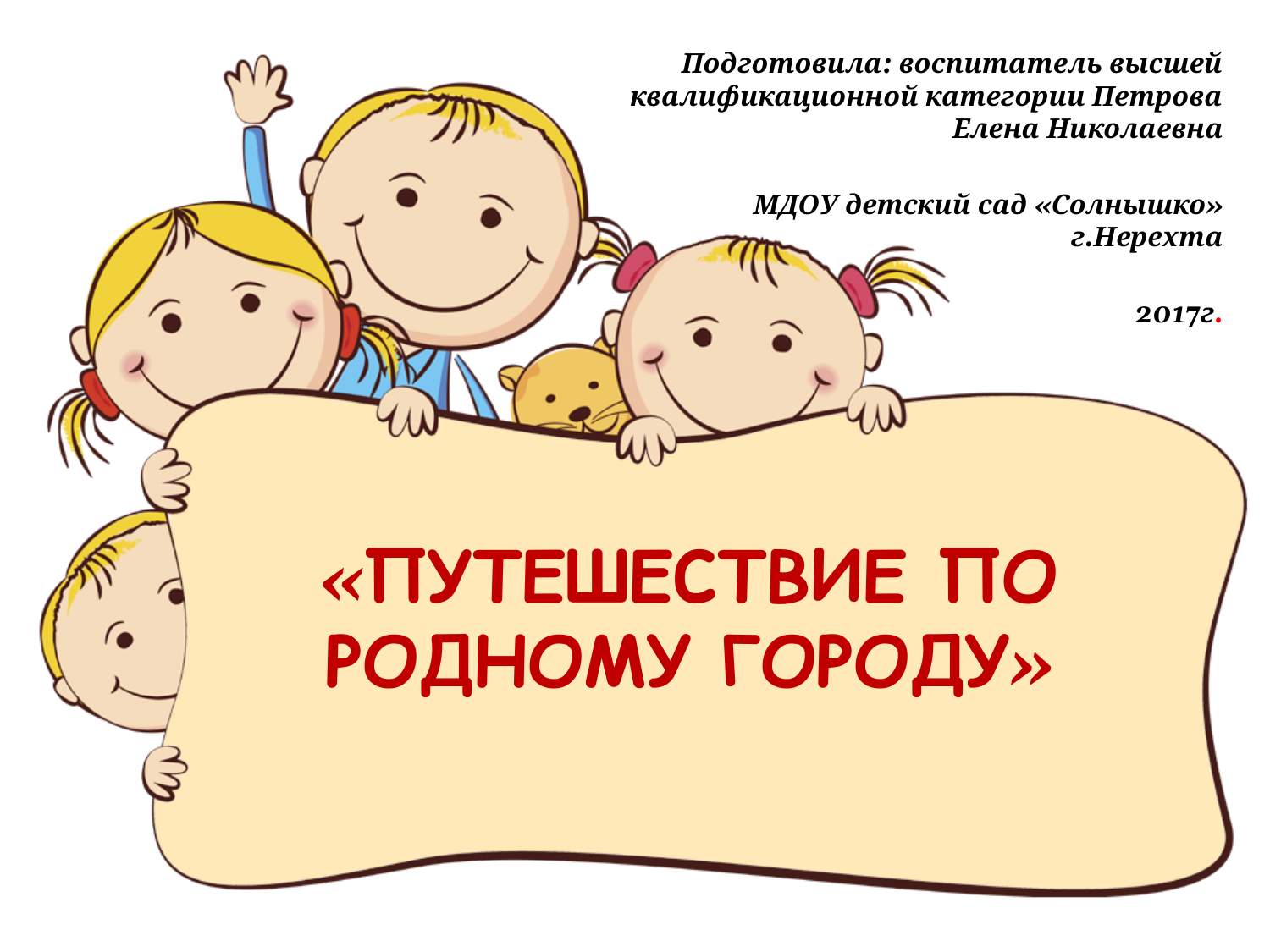

Подготовила: воспитатель высшей квалификационной категории Петрова Елена Николаевна

МДОУ детский сад «Солнышко» г.Нерехта

2017г.
# «ПУТЕШЕСТВИЕ ПО РОДНОМУ ГОРОДУ»